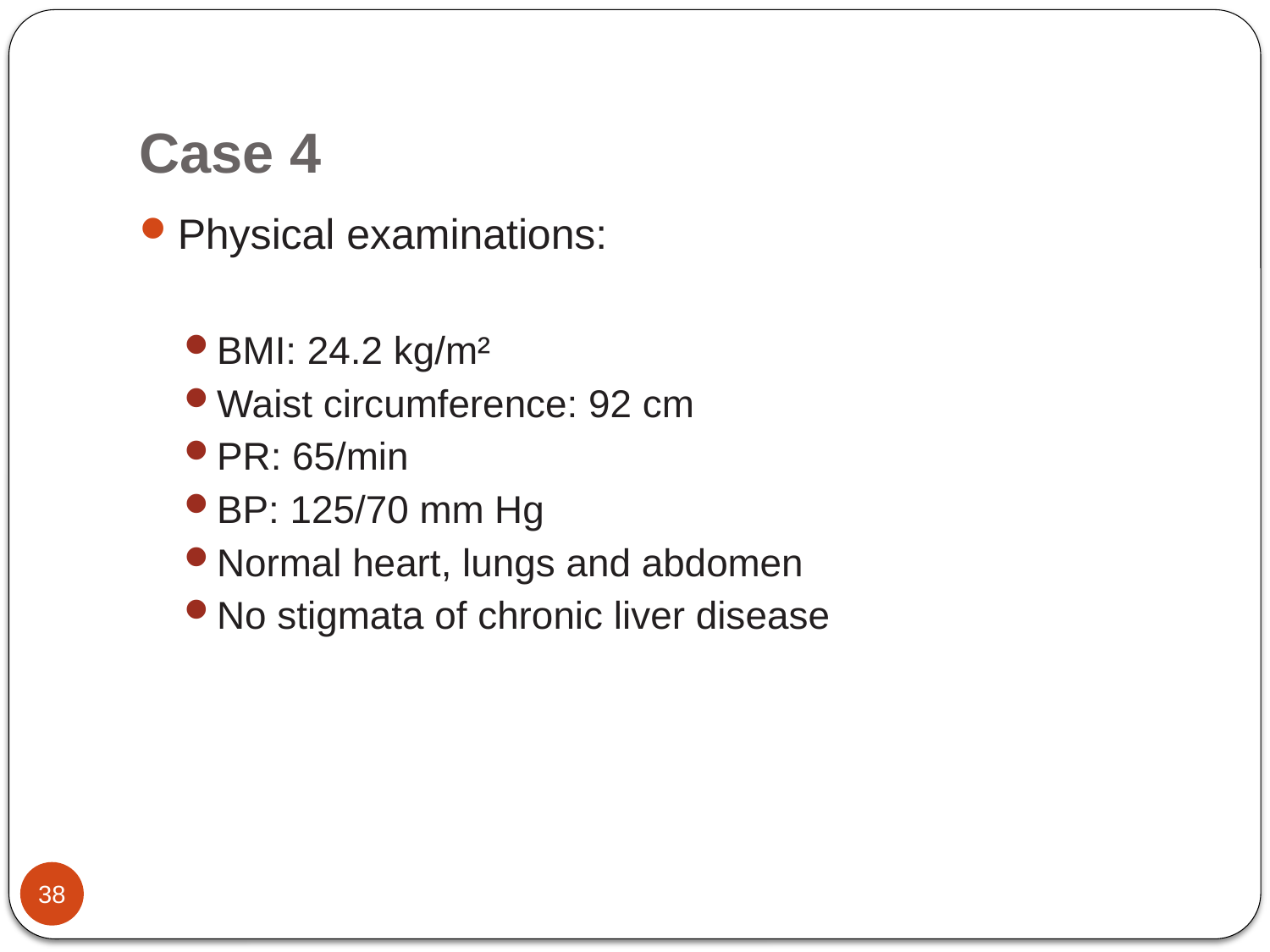

# Case 4
Physical examinations:

BMI: 24.2 kg/m²
Waist circumference: 92 cm
PR: 65/min
BP: 125/70 mm Hg
Normal heart, lungs and abdomen
No stigmata of chronic liver disease
38